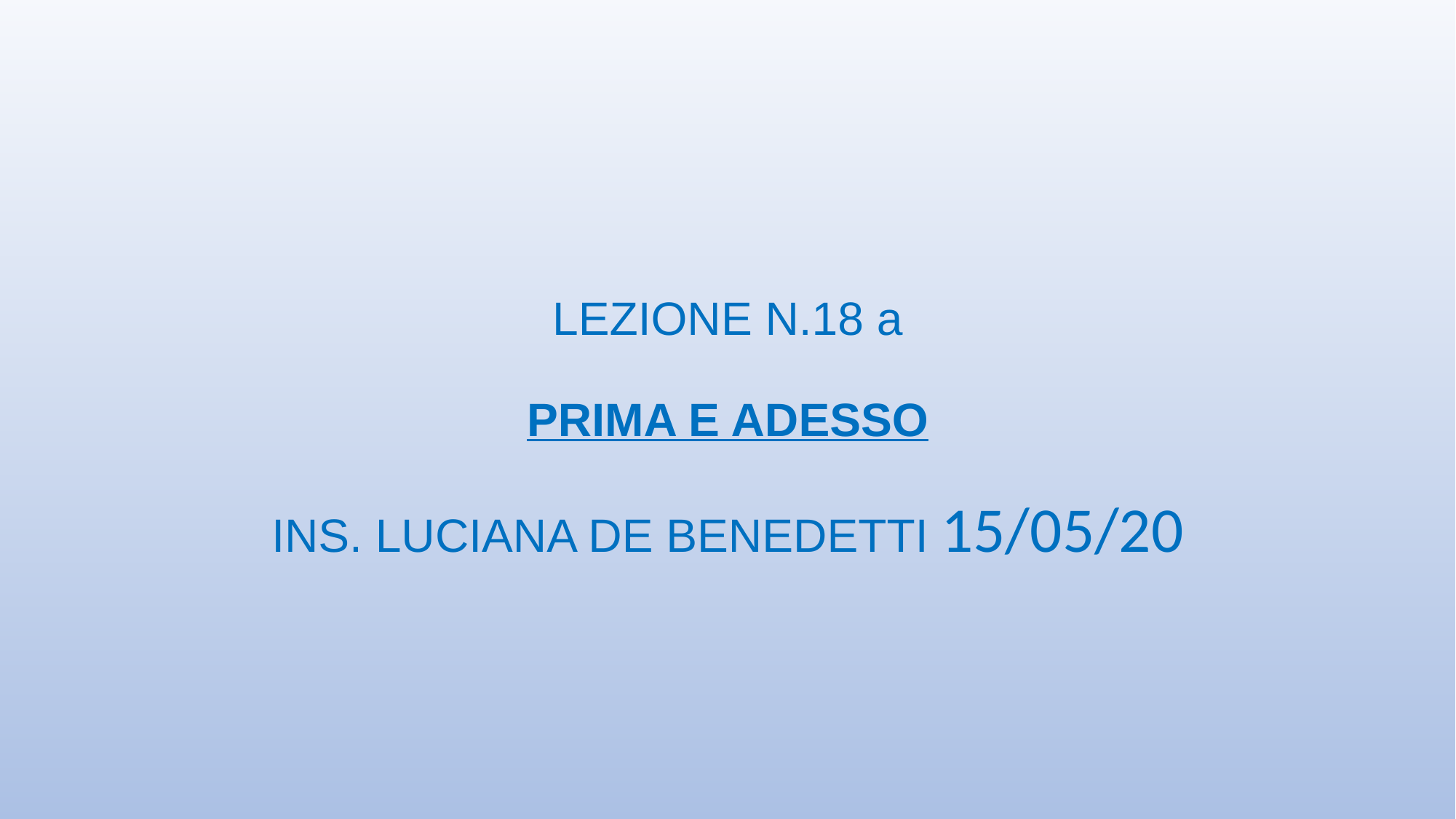

# LEZIONE N.18 a PRIMA E ADESSO INS. LUCIANA DE BENEDETTI 15/05/20